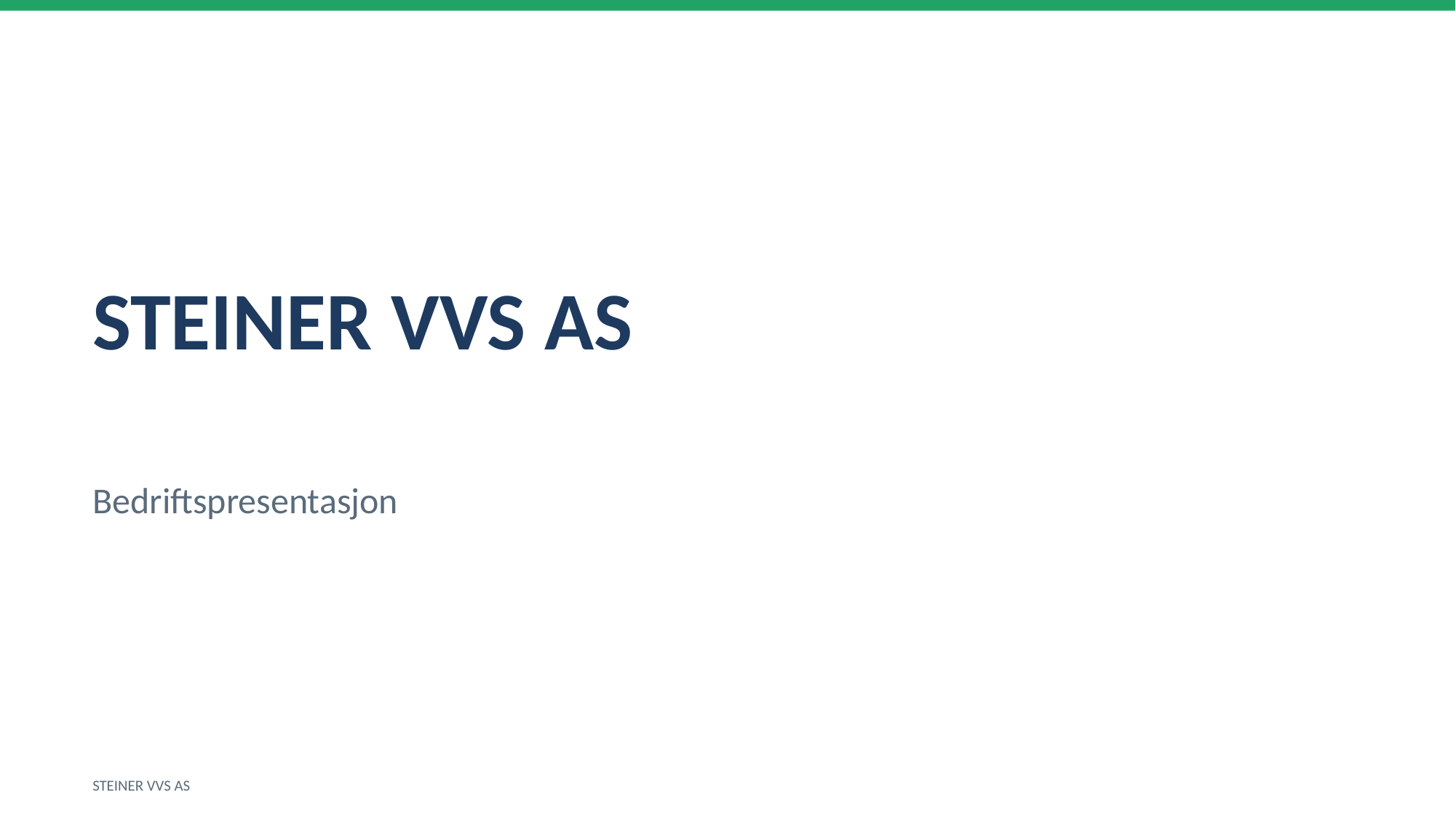

STEINER VVS AS
Bedriftspresentasjon
STEINER VVS AS